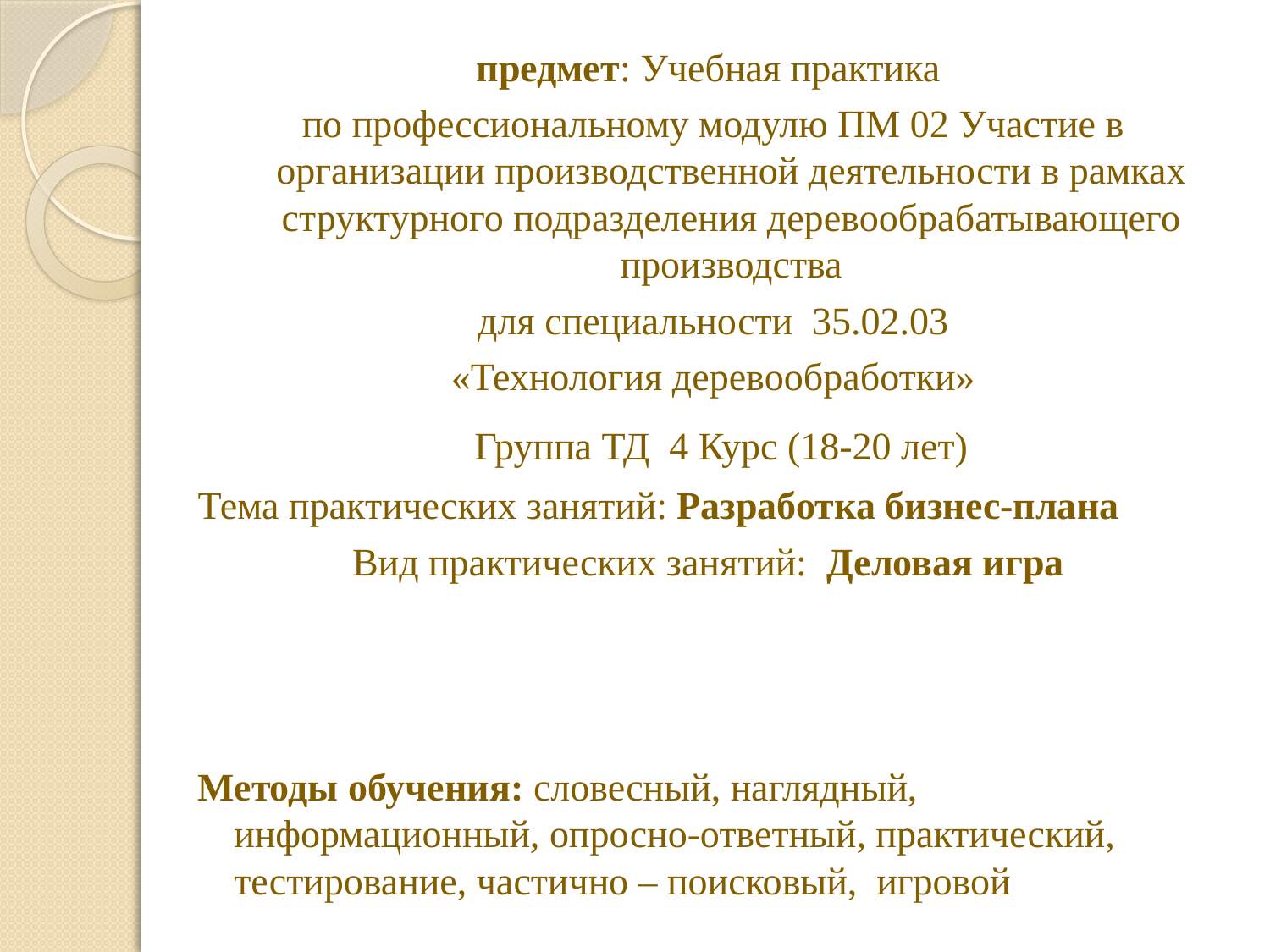

предмет: Учебная практика
по профессиональному модулю ПМ 02 Участие в организации производственной деятельности в рамках структурного подразделения деревообрабатывающего производства
для специальности  35.02.03
 «Технология деревообработки»
  Группа ТД  4 Курс (18-20 лет)
Тема практических занятий: Разработка бизнес-плана
Вид практических занятий:  Деловая игра

Методы обучения: словесный, наглядный, информационный, опросно-ответный, практический, тестирование, частично – поисковый,  игровой

#